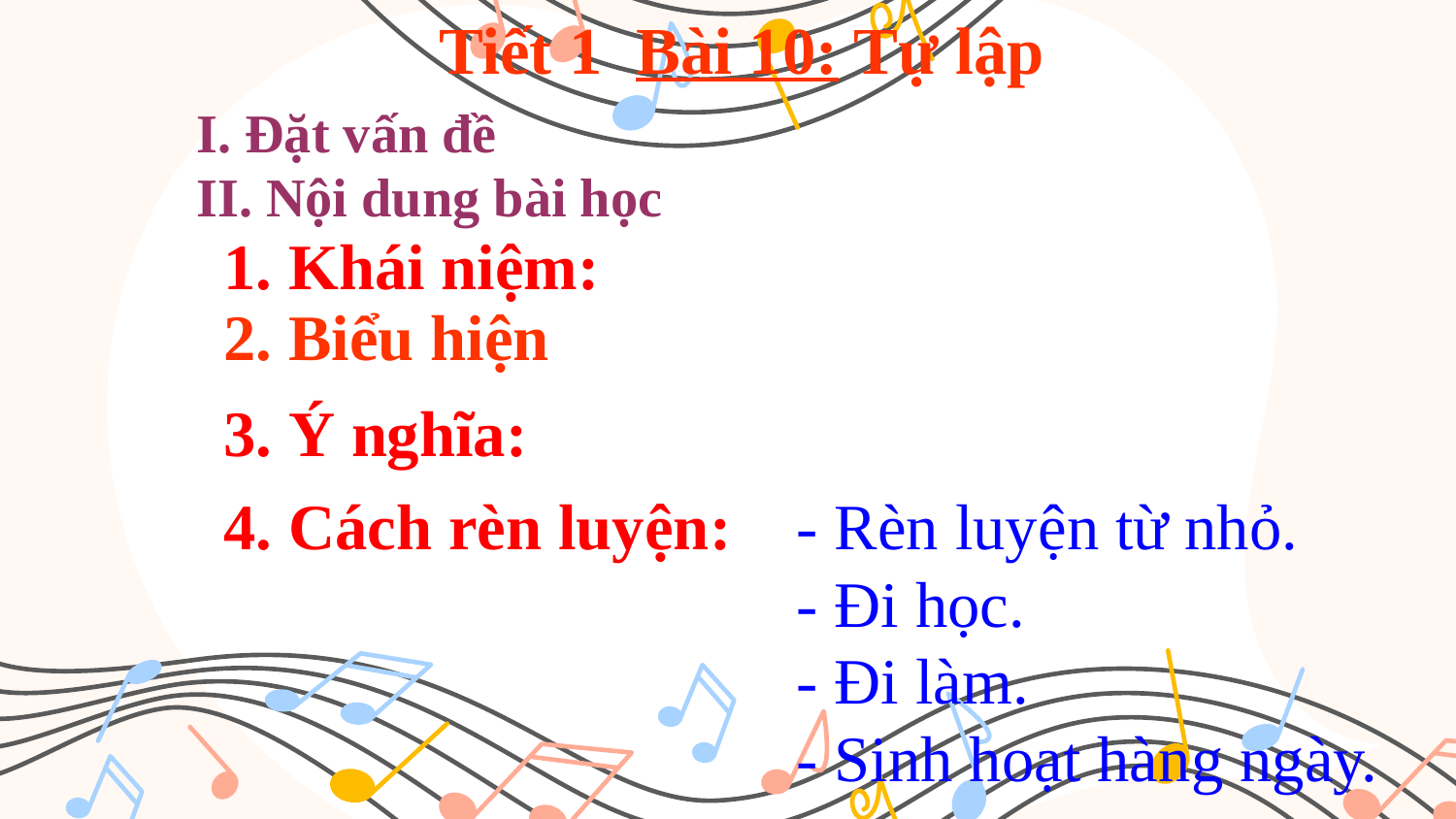

Tiết 1  Bài 10: Tự lập
I. Đặt vấn đề
II. Nội dung bài học
1. Khái niệm:
2. Biểu hiện
 3. Ý nghĩa:
 4. Cách rèn luyện:
- Rèn luyện từ nhỏ.
- Đi học.
- Đi làm.
- Sinh hoạt hàng ngày.